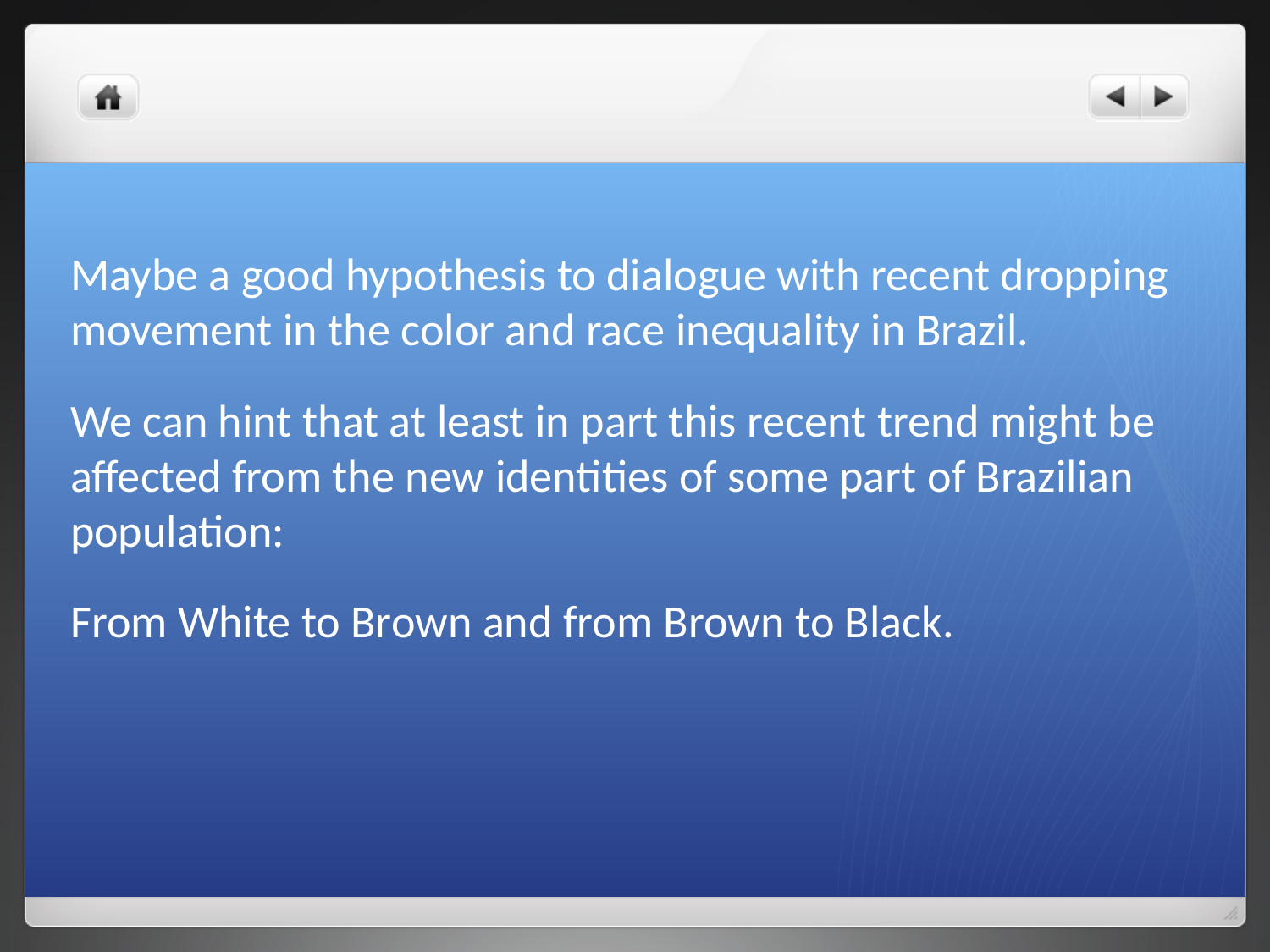

# Maybe a good hypothesis to dialogue with recent dropping movement in the color and race inequality in Brazil.
We can hint that at least in part this recent trend might be affected from the new identities of some part of Brazilian population:
From White to Brown and from Brown to Black.